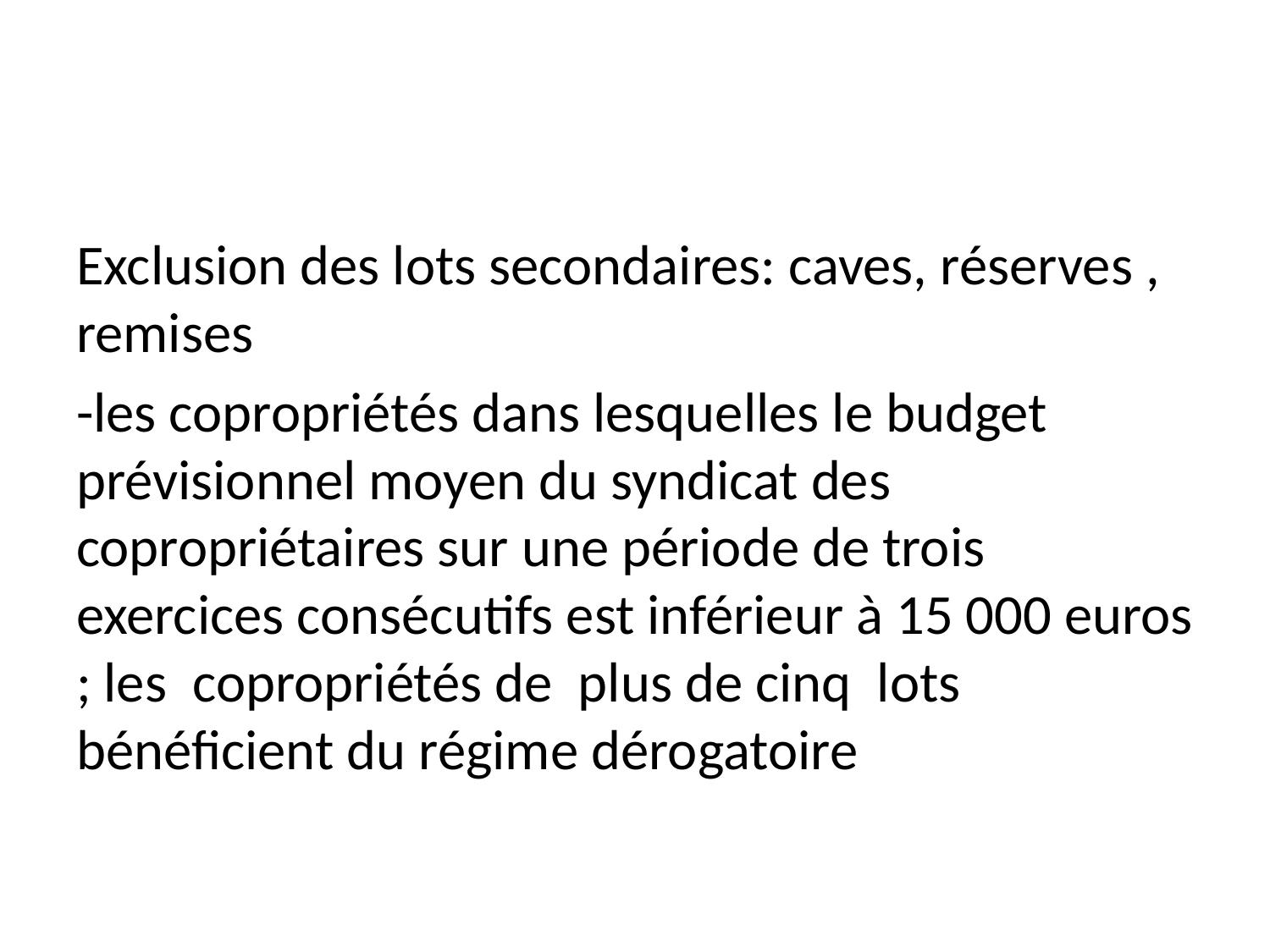

#
Exclusion des lots secondaires: caves, réserves , remises
-les copropriétés dans lesquelles le budget  prévisionnel moyen du syndicat des copropriétaires sur une période de trois exercices consécutifs est inférieur à 15 000 euros ; les  copropriétés de  plus de cinq  lots  bénéficient du régime dérogatoire